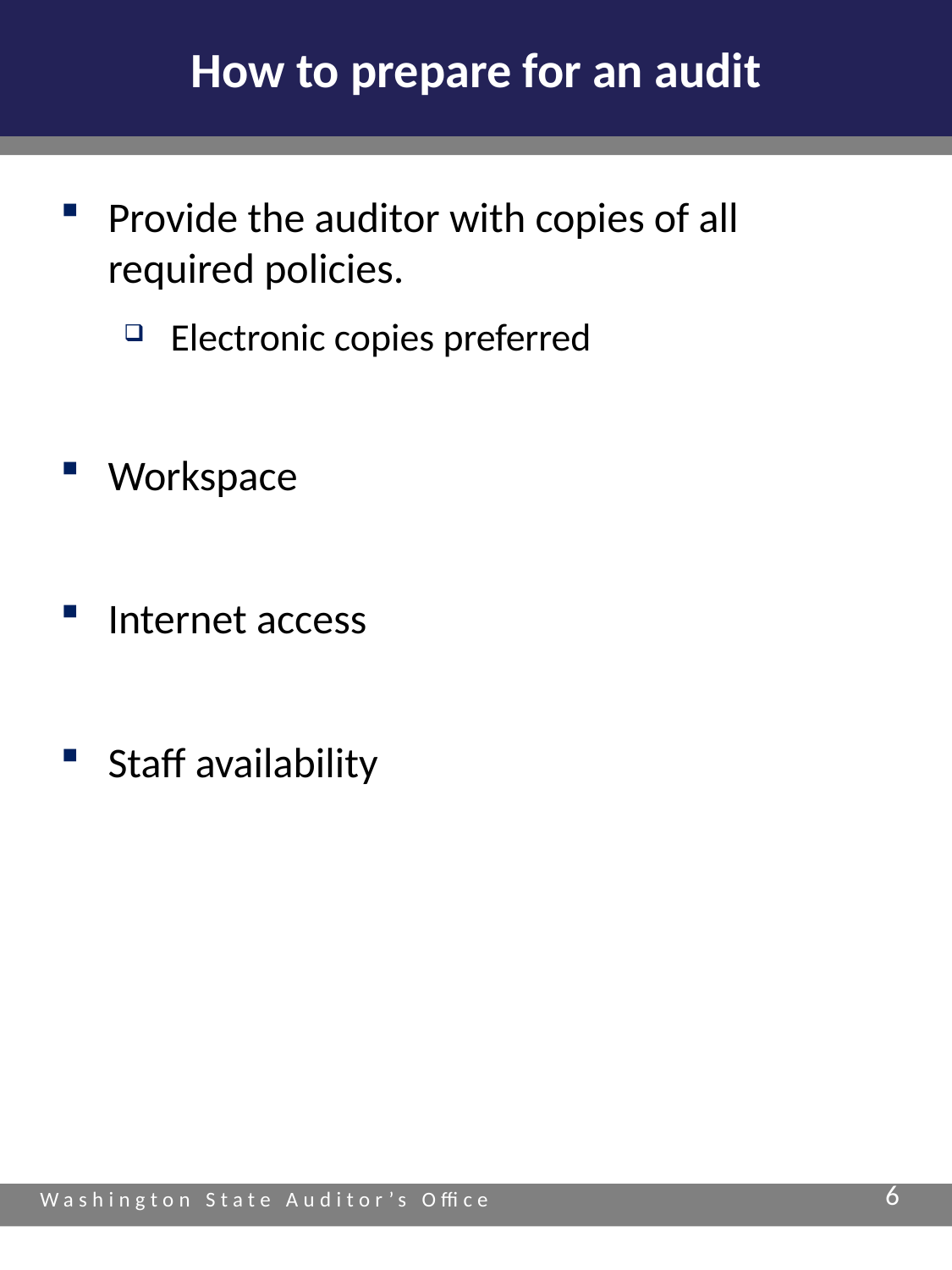

# How to prepare for an audit
Provide the auditor with copies of all required policies.
Electronic copies preferred

Workspace

Internet access

Staff availability

6